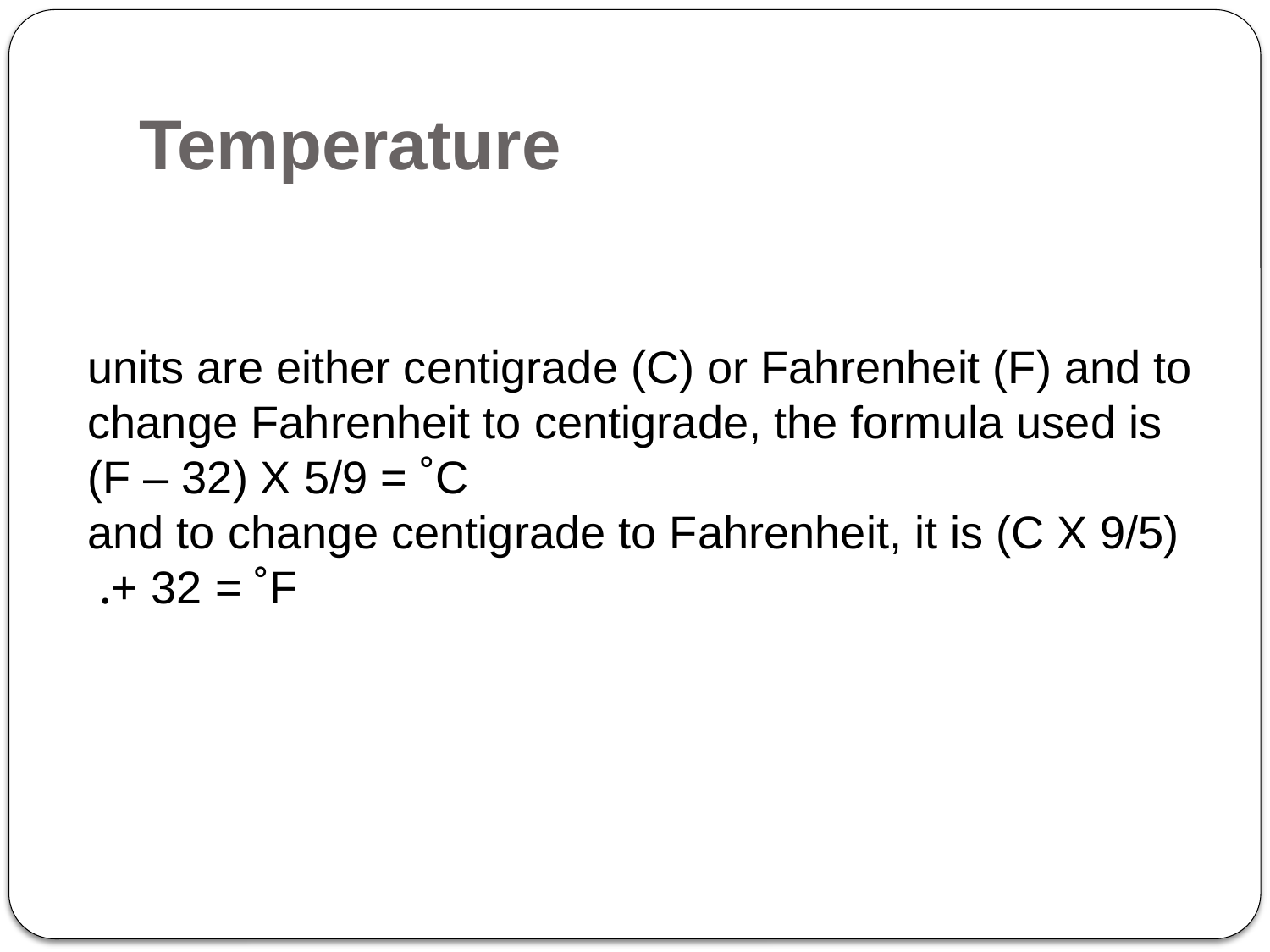

# Temperature

units are either centigrade (C) or Fahrenheit (F) and to change Fahrenheit to centigrade, the formula used is (F – 32) X 5/9 = ˚C
and to change centigrade to Fahrenheit, it is (C X 9/5) + 32 = ˚F.